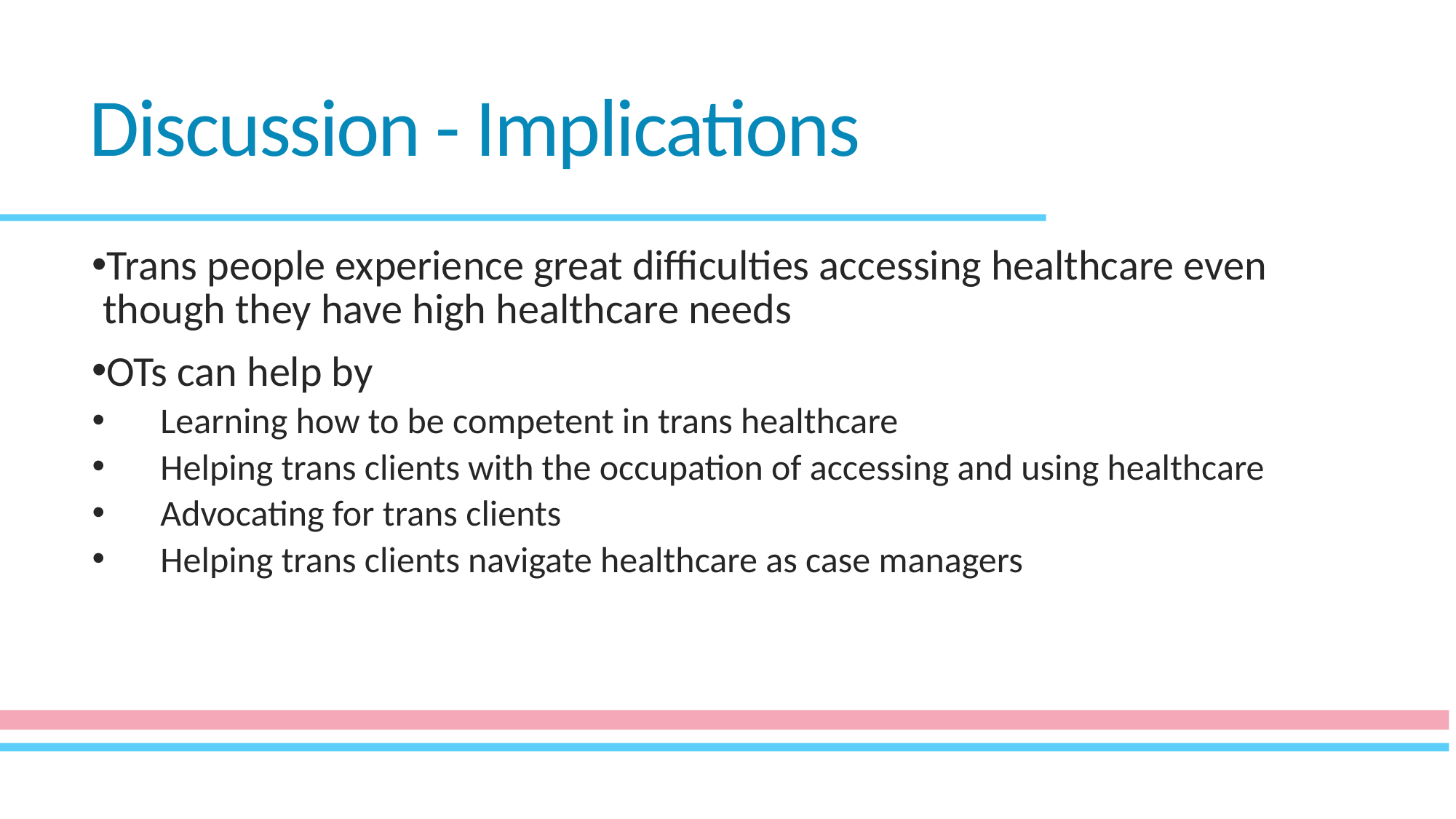

# Discussion - Implications
Trans people experience great difficulties accessing healthcare even though they have high healthcare needs
OTs can help by
Learning how to be competent in trans healthcare
Helping trans clients with the occupation of accessing and using healthcare
Advocating for trans clients
Helping trans clients navigate healthcare as case managers